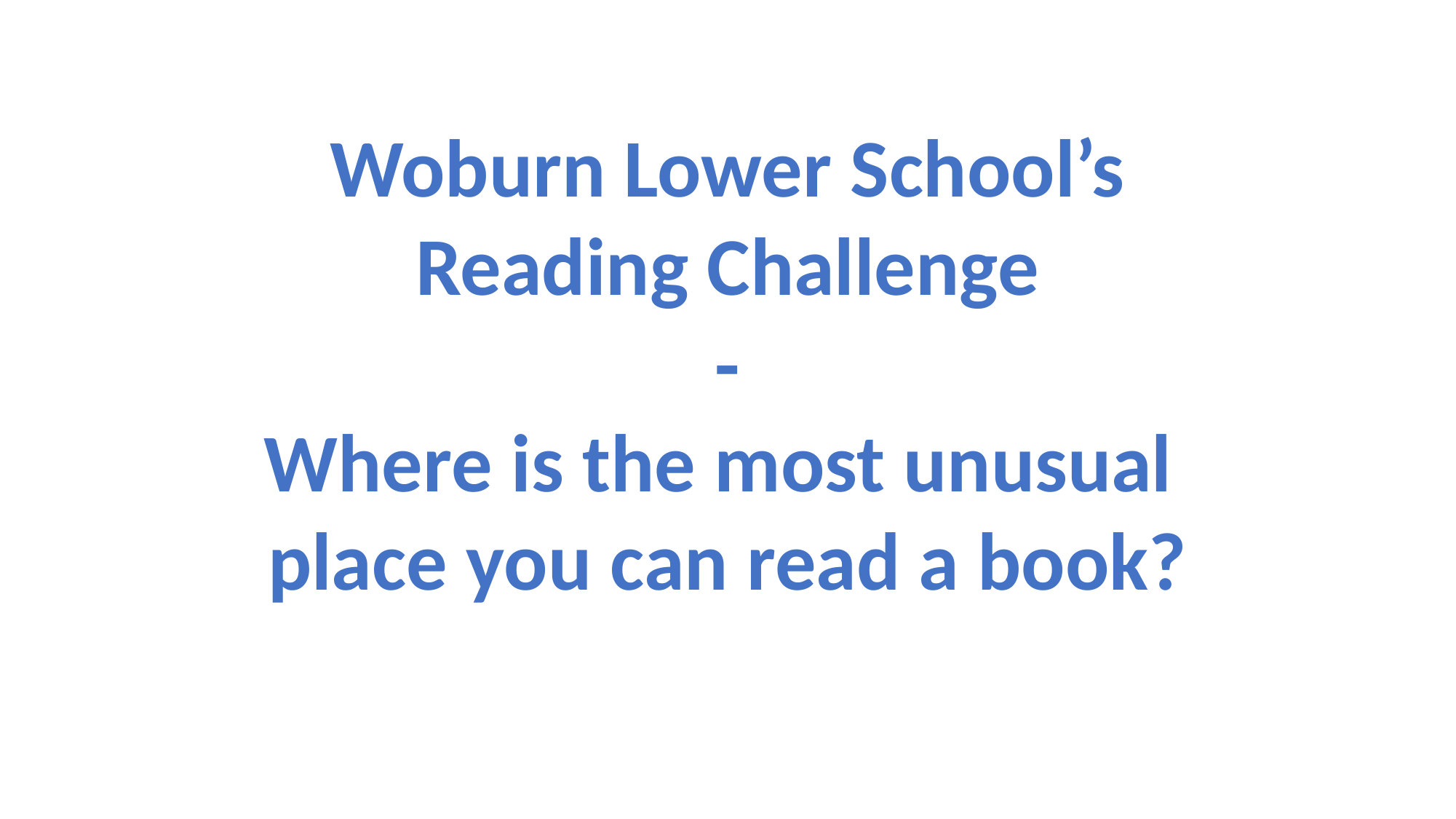

Woburn Lower School’s
Reading Challenge
-
Where is the most unusual
place you can read a book?